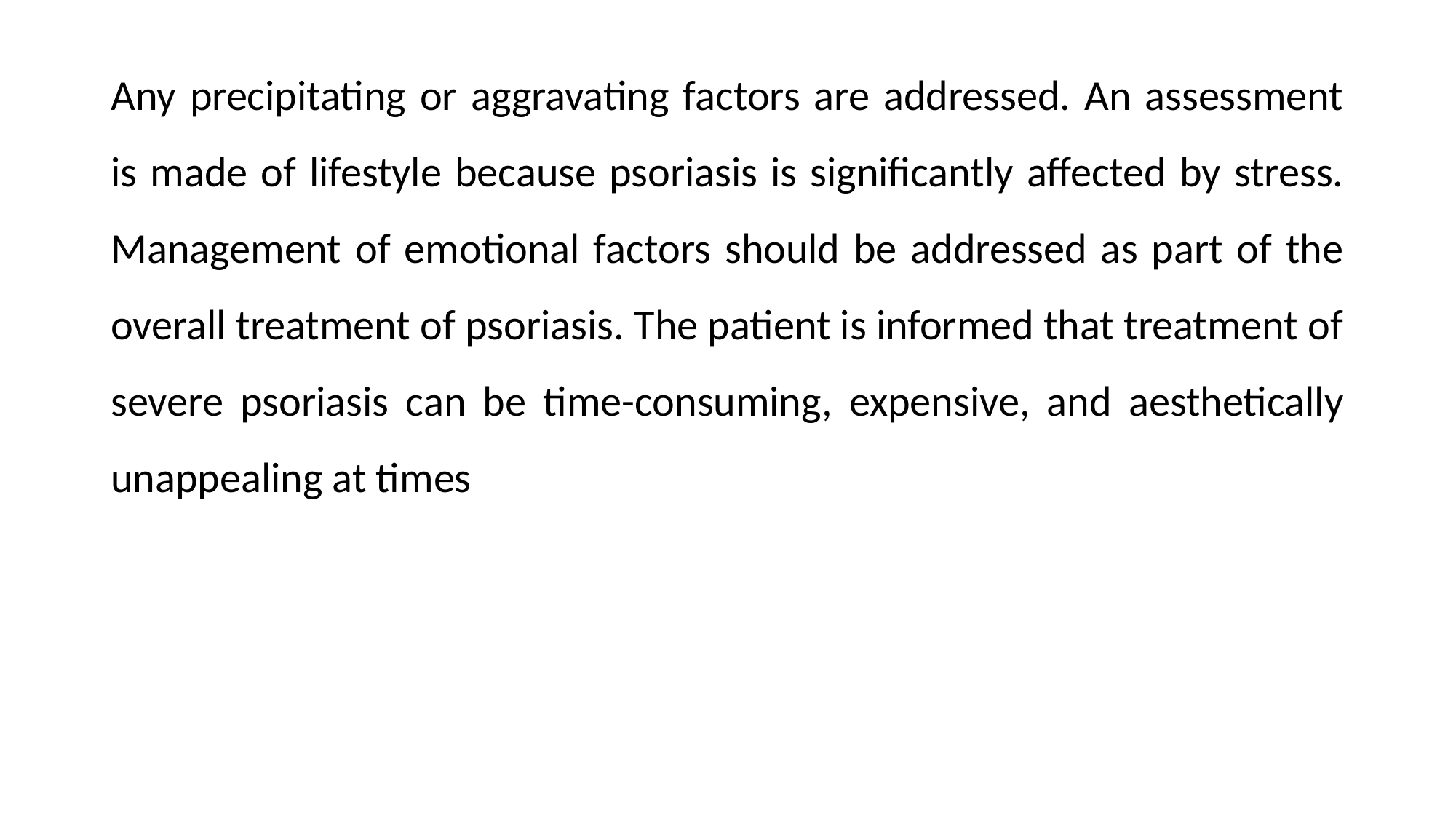

Any precipitating or aggravating factors are addressed. An assessment is made of lifestyle because psoriasis is significantly affected by stress. Management of emotional factors should be addressed as part of the overall treatment of psoriasis. The patient is informed that treatment of severe psoriasis can be time-consuming, expensive, and aesthetically unappealing at times